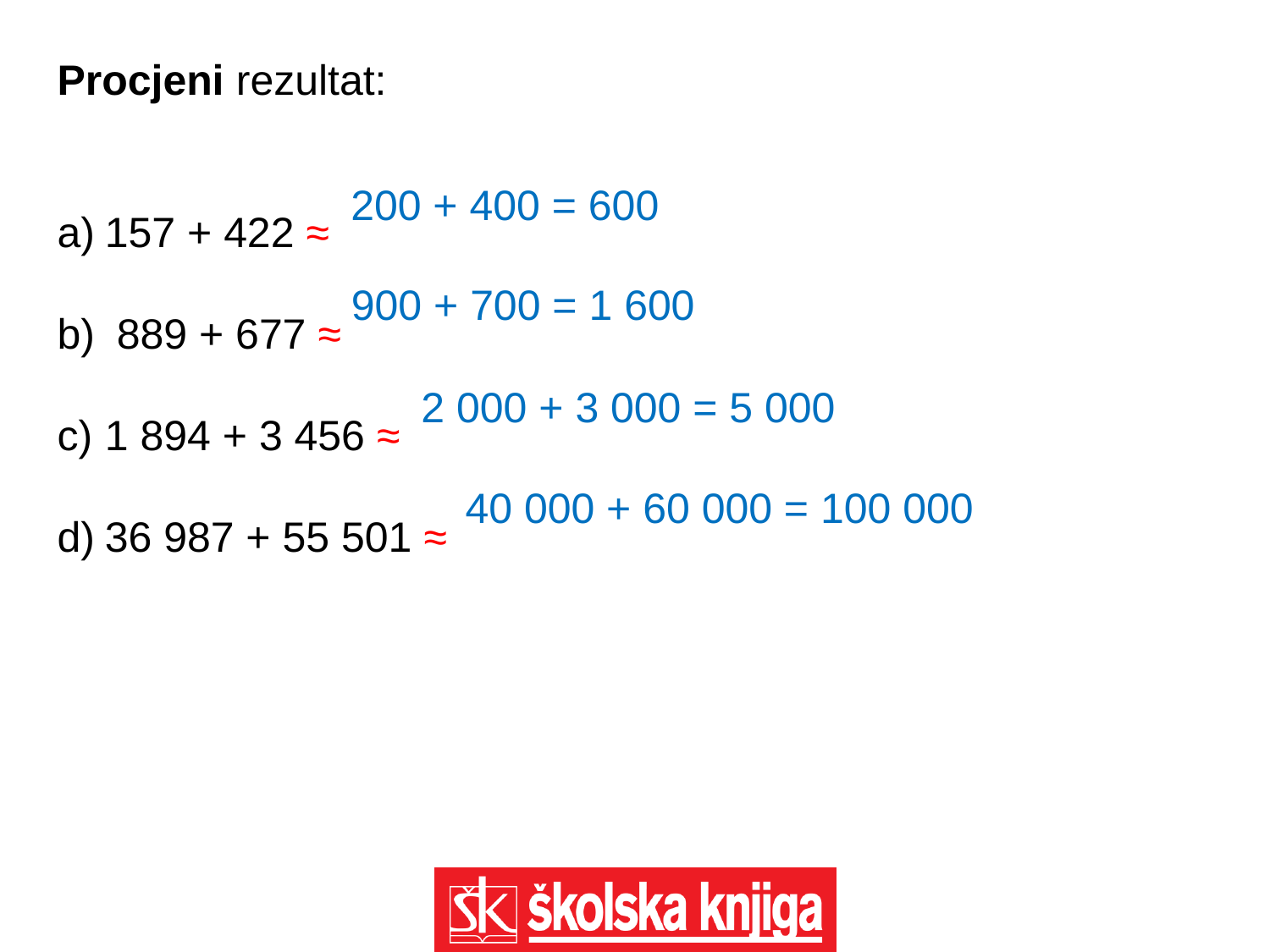

Procjeni rezultat:

157 + 422 ≈

 889 + 677 ≈

1 894 + 3 456 ≈

36 987 + 55 501 ≈
200 + 400 = 600
900 + 700 = 1 600
2 000 + 3 000 = 5 000
40 000 + 60 000 = 100 000